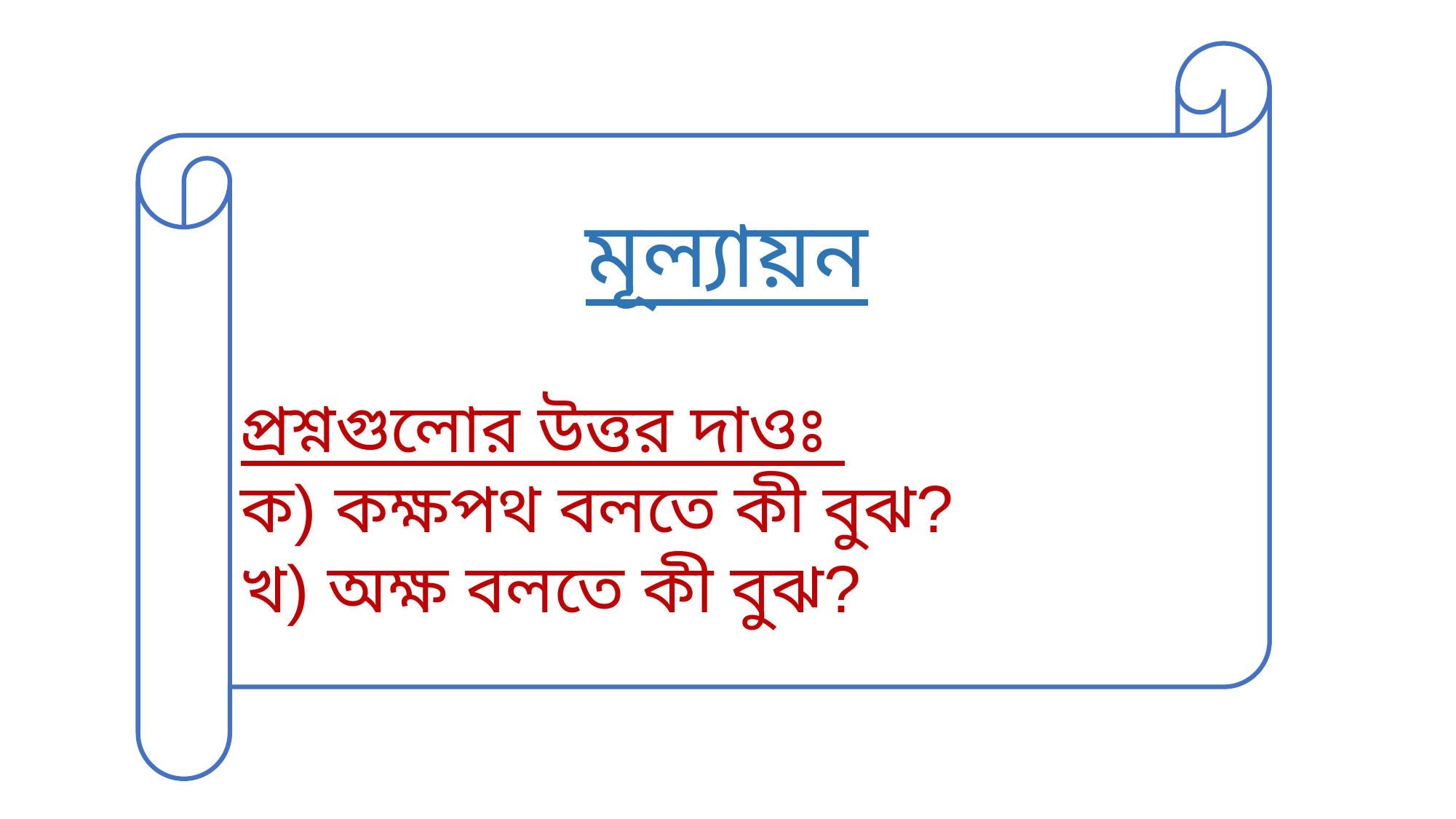

মূল্যায়ন

প্রশ্নগুলোর উত্তর দাওঃ
ক) কক্ষপথ বলতে কী বুঝ?
খ) অক্ষ বলতে কী বুঝ?